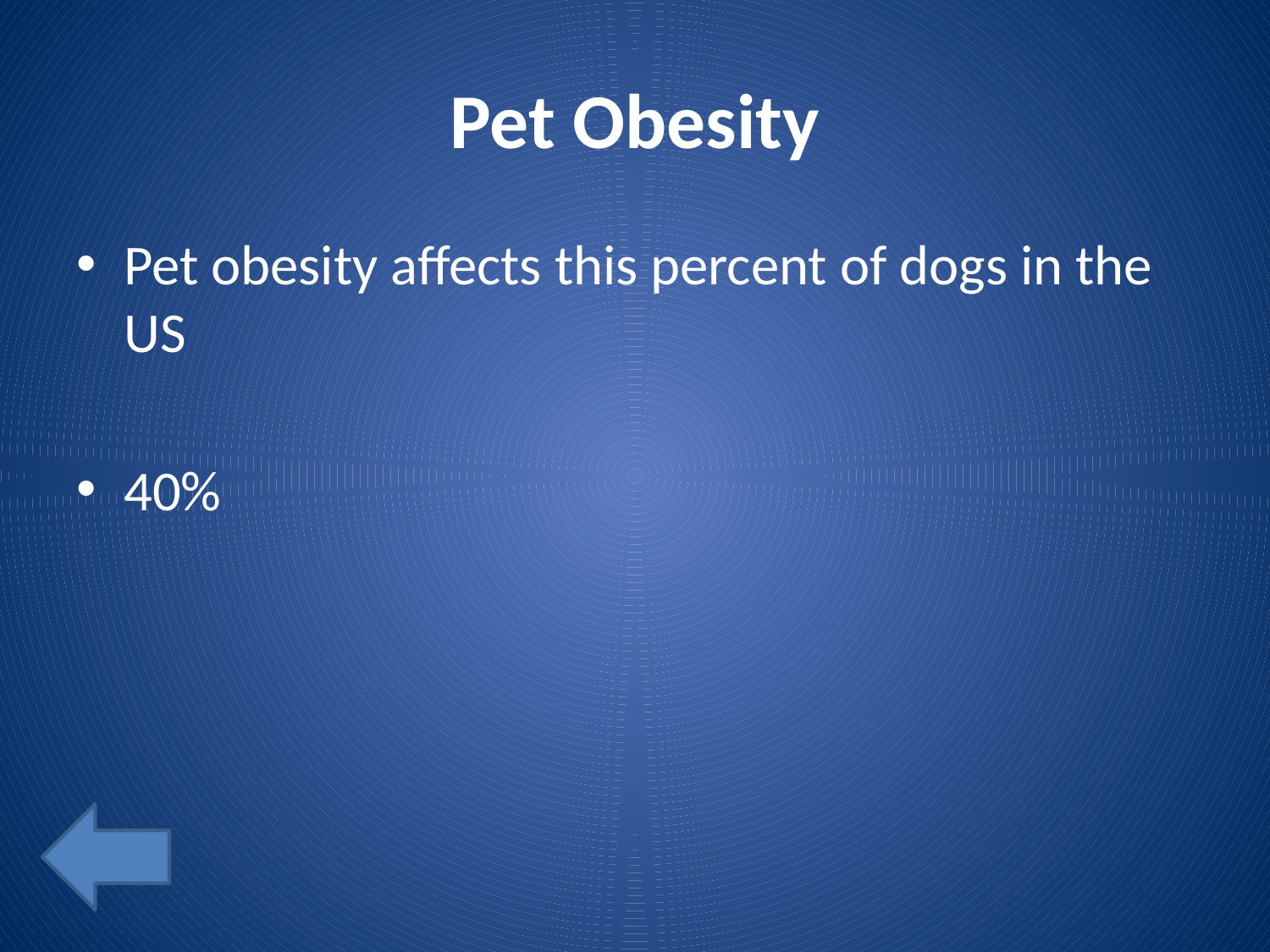

# Pet Obesity
Pet obesity affects this percent of dogs in the US

40%